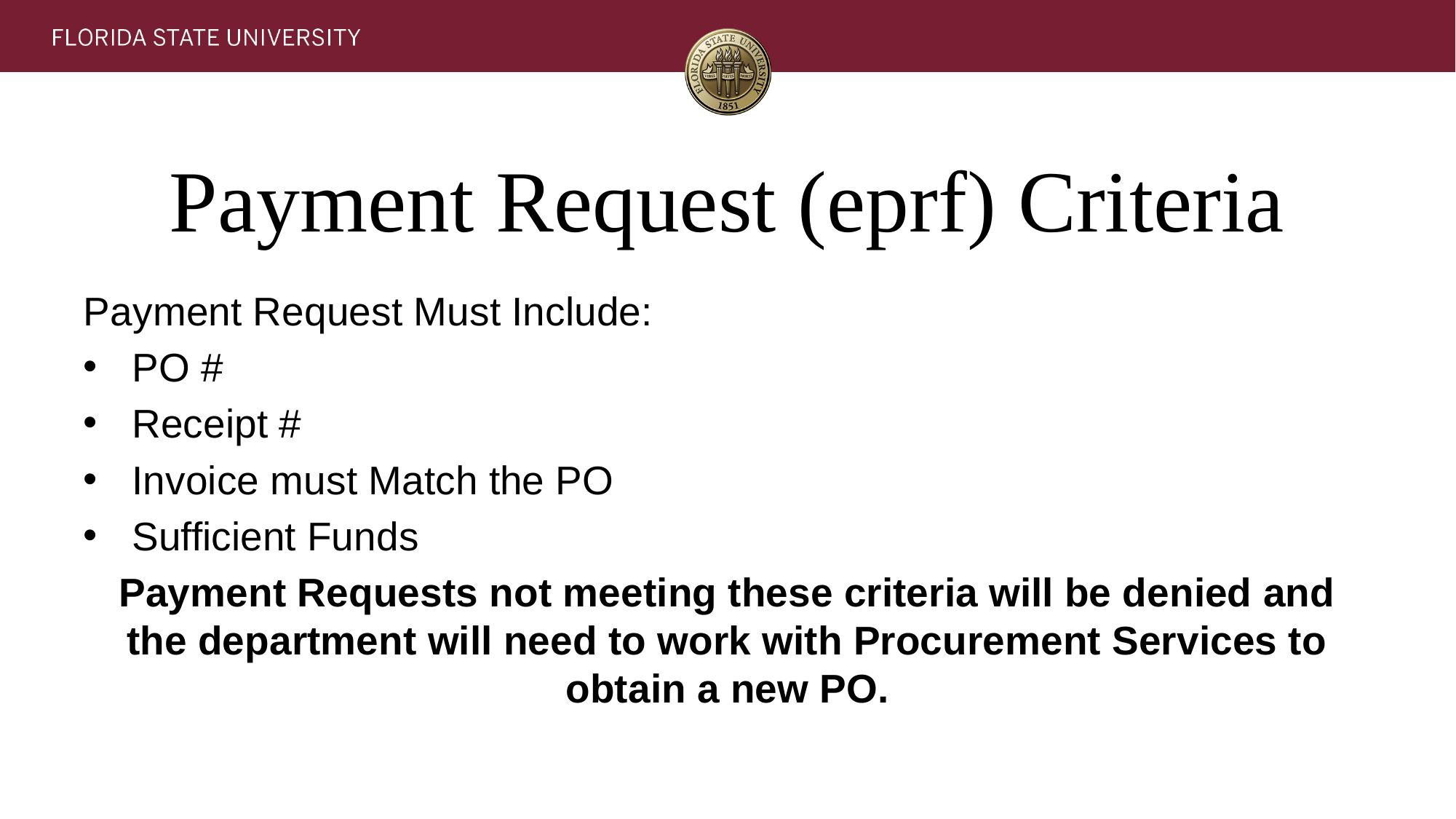

# Payment Request (eprf) Criteria
Payment Request Must Include:
PO #
Receipt #
Invoice must Match the PO
Sufficient Funds
Payment Requests not meeting these criteria will be denied and the department will need to work with Procurement Services to obtain a new PO.